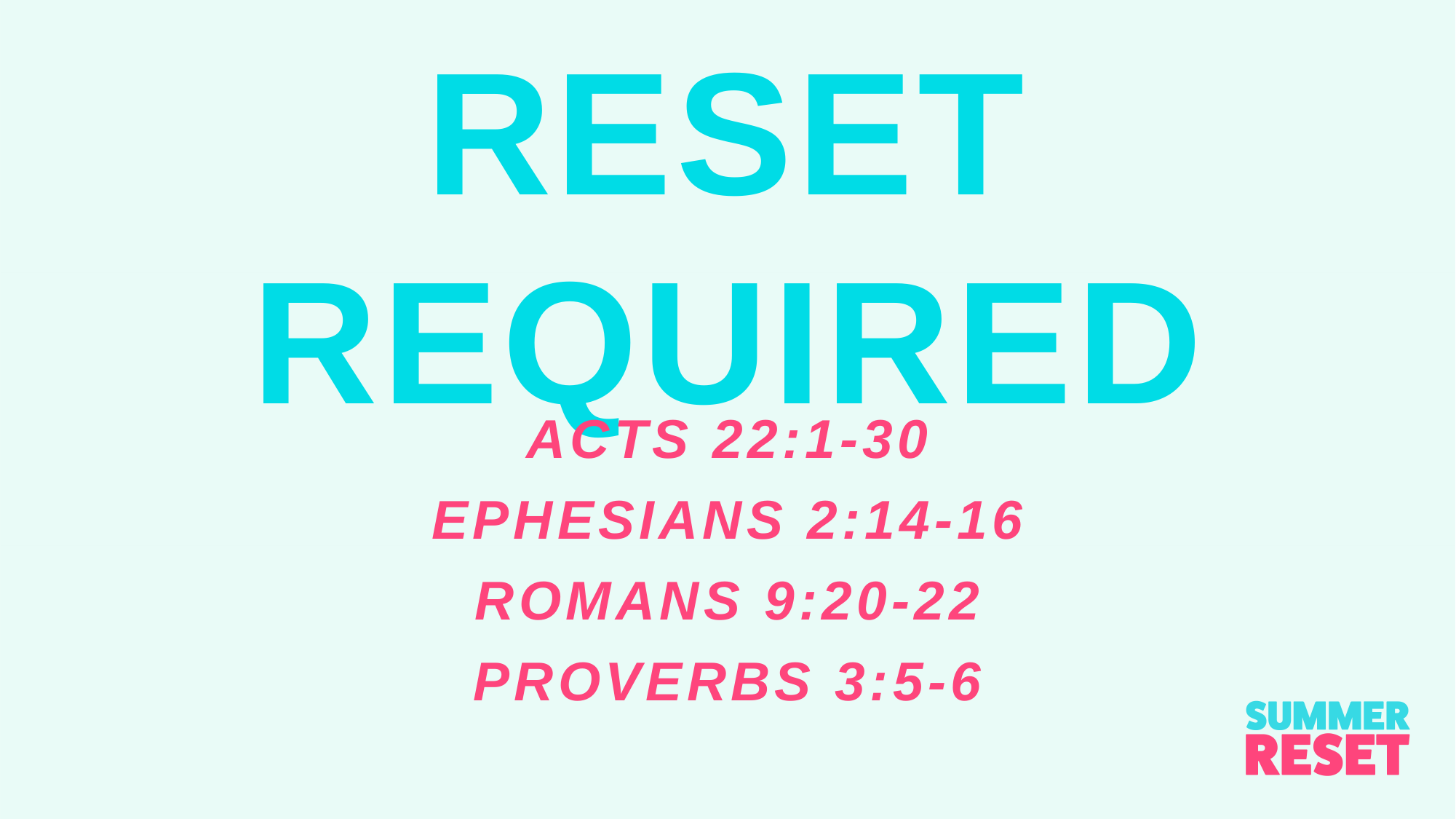

RESET REQUIRED
ACTS 22:1-30
EPHESIANS 2:14-16
ROMANS 9:20-22
PROVERBS 3:5-6